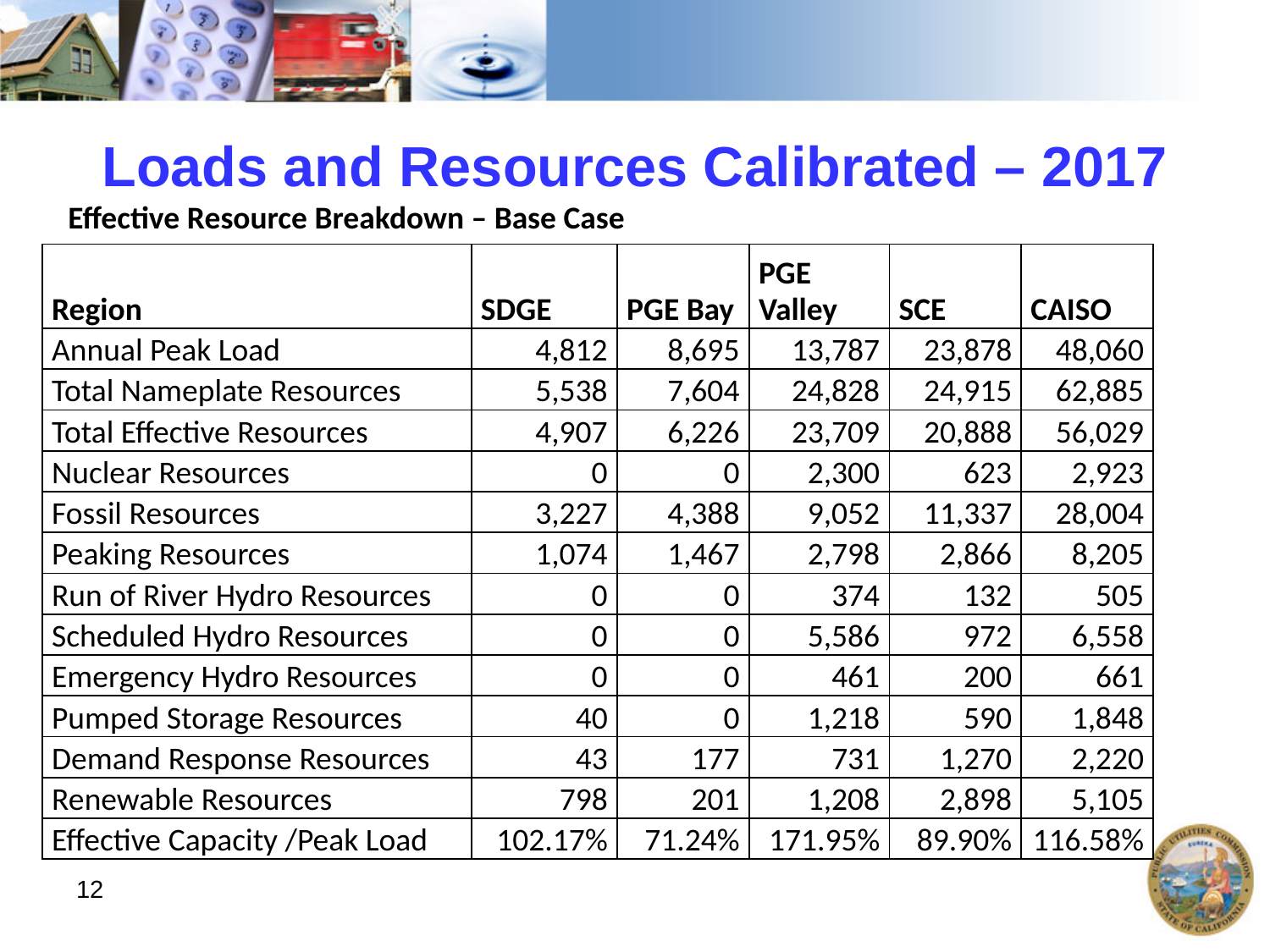

# Loads and Resources Calibrated – 2017
Effective Resource Breakdown – Base Case
| Region | SDGE | PGE Bay | PGE Valley | SCE | CAISO |
| --- | --- | --- | --- | --- | --- |
| Annual Peak Load | 4,812 | 8,695 | 13,787 | 23,878 | 48,060 |
| Total Nameplate Resources | 5,538 | 7,604 | 24,828 | 24,915 | 62,885 |
| Total Effective Resources | 4,907 | 6,226 | 23,709 | 20,888 | 56,029 |
| Nuclear Resources | 0 | 0 | 2,300 | 623 | 2,923 |
| Fossil Resources | 3,227 | 4,388 | 9,052 | 11,337 | 28,004 |
| Peaking Resources | 1,074 | 1,467 | 2,798 | 2,866 | 8,205 |
| Run of River Hydro Resources | 0 | 0 | 374 | 132 | 505 |
| Scheduled Hydro Resources | 0 | 0 | 5,586 | 972 | 6,558 |
| Emergency Hydro Resources | 0 | 0 | 461 | 200 | 661 |
| Pumped Storage Resources | 40 | 0 | 1,218 | 590 | 1,848 |
| Demand Response Resources | 43 | 177 | 731 | 1,270 | 2,220 |
| Renewable Resources | 798 | 201 | 1,208 | 2,898 | 5,105 |
| Effective Capacity /Peak Load | 102.17% | 71.24% | 171.95% | 89.90% | 116.58% |
12